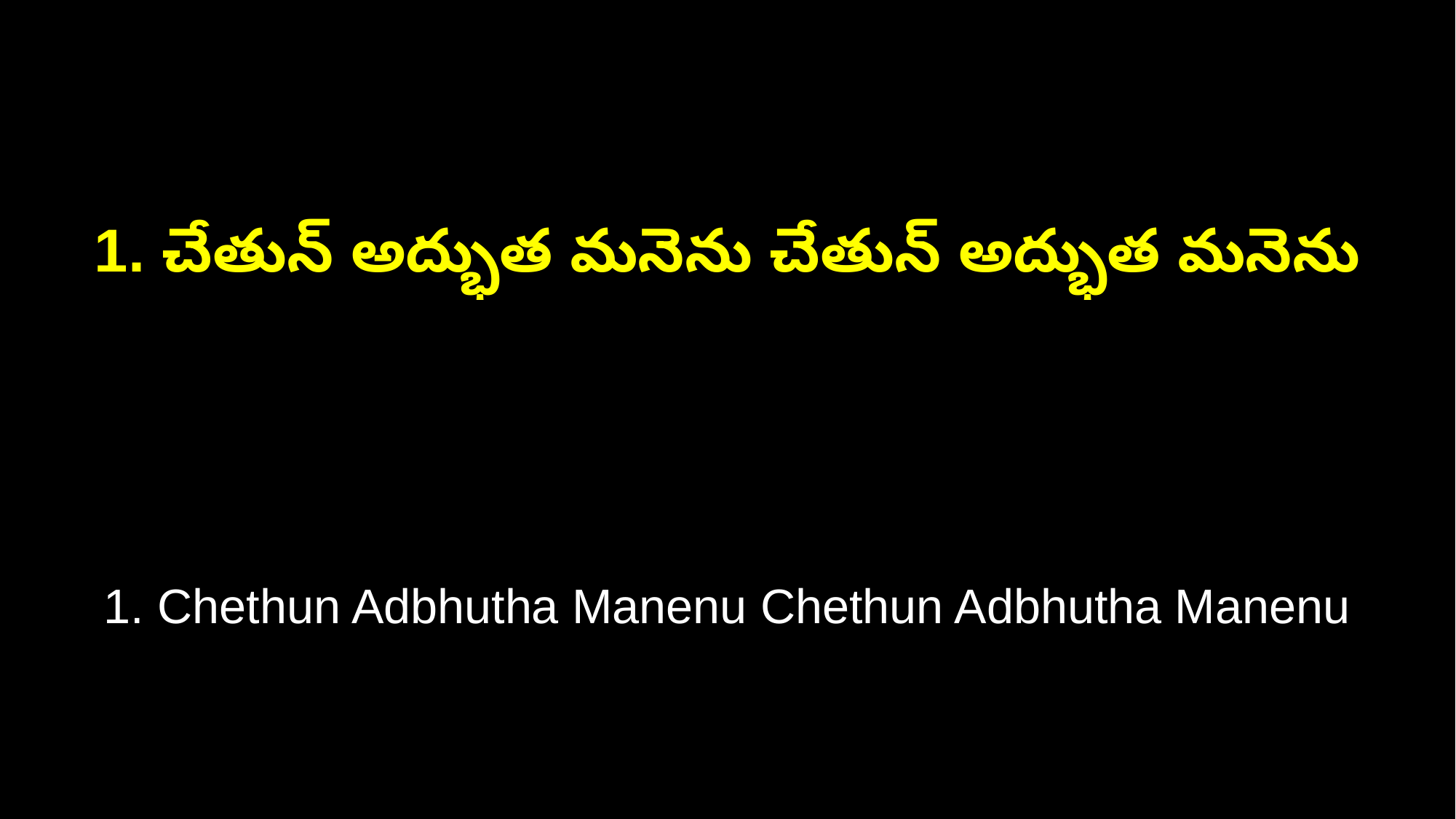

1. చేతున్ అద్భుత మనెను చేతున్ అద్భుత మనెను
1. Chethun Adbhutha Manenu Chethun Adbhutha Manenu